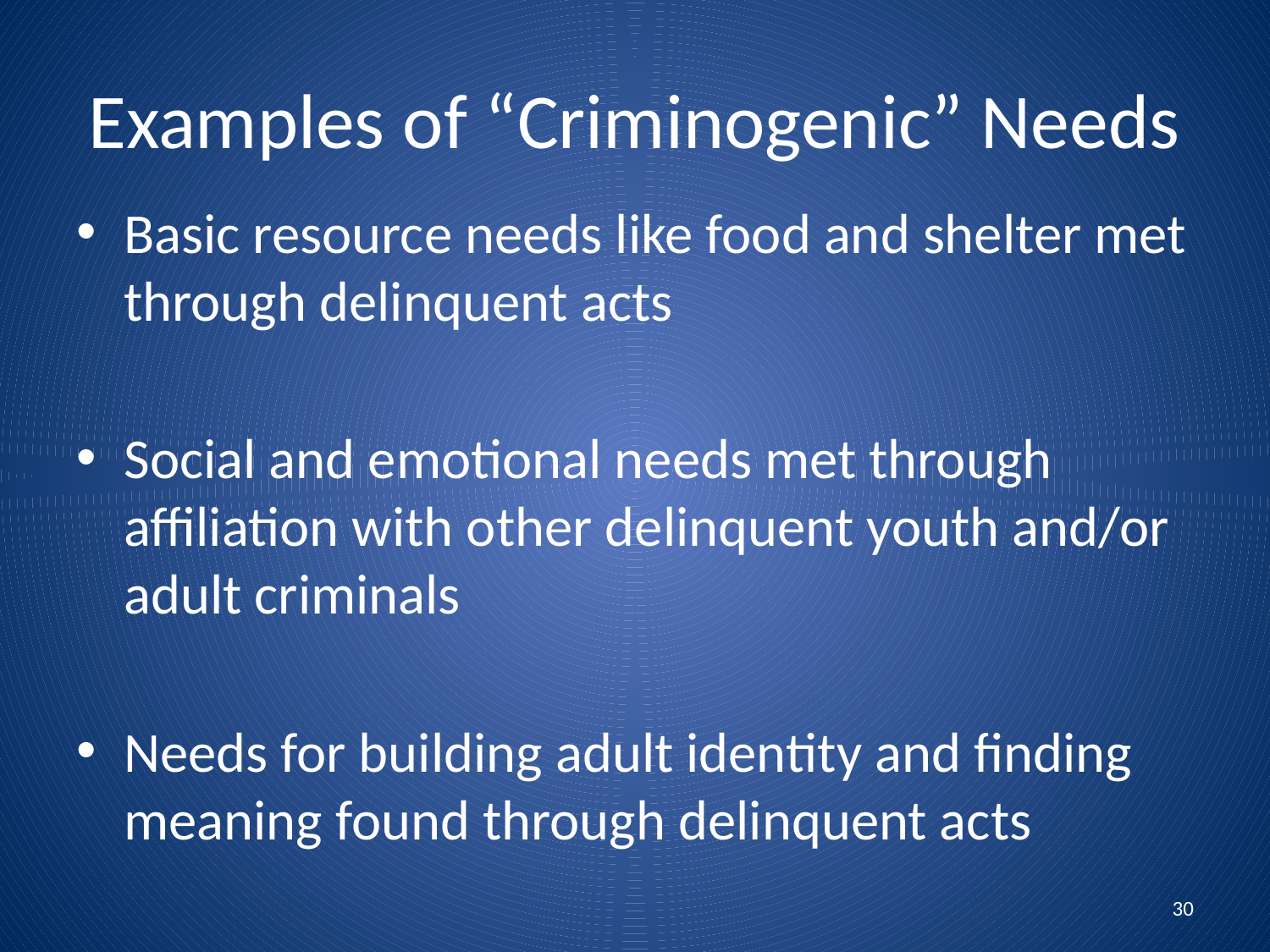

# Examples of “Criminogenic” Needs
Basic resource needs like food and shelter met through delinquent acts

Social and emotional needs met through affiliation with other delinquent youth and/or adult criminals

Needs for building adult identity and finding meaning found through delinquent acts

30